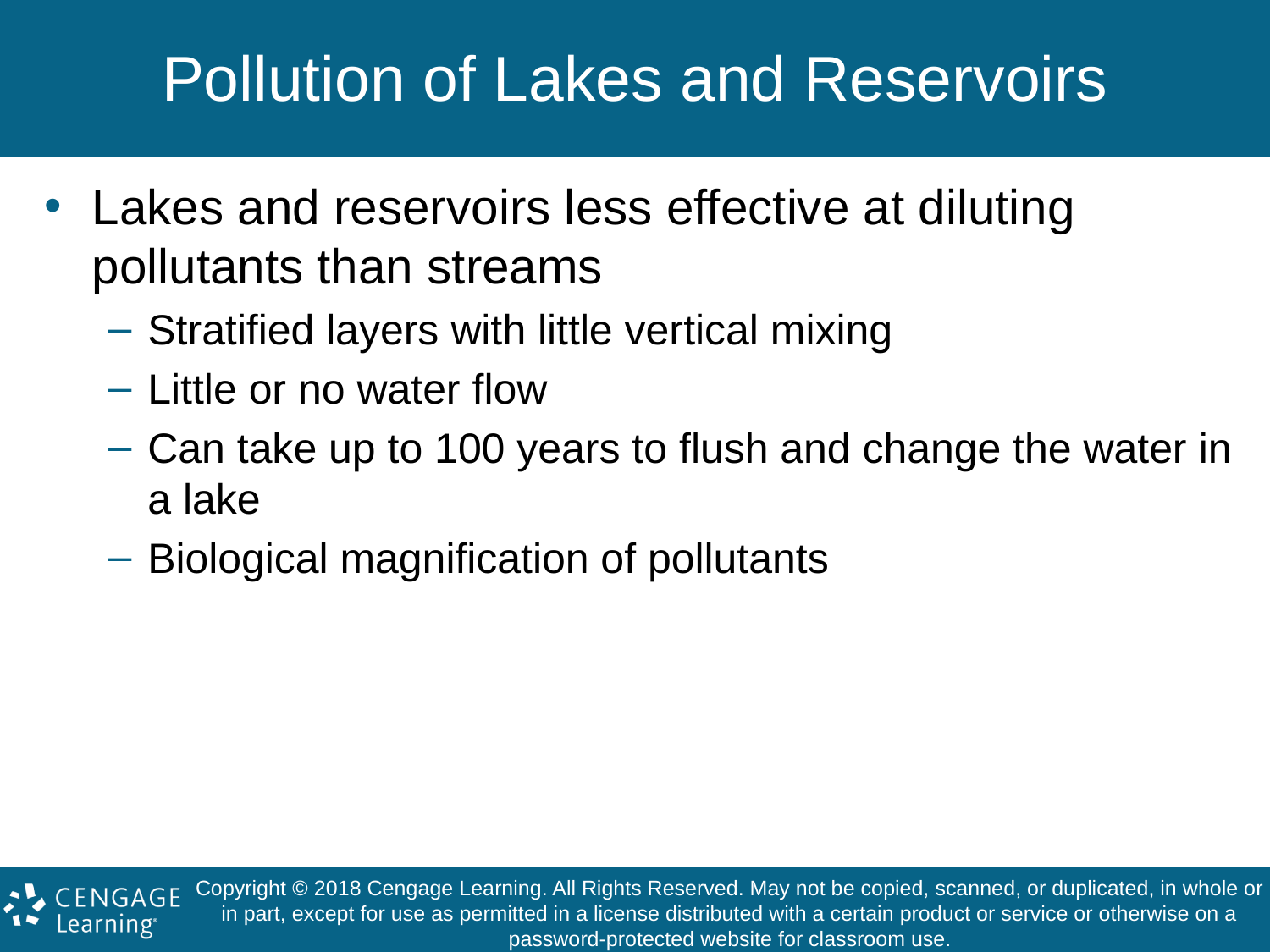

# Pollution of Lakes and Reservoirs
Lakes and reservoirs less effective at diluting pollutants than streams
Stratified layers with little vertical mixing
Little or no water flow
Can take up to 100 years to flush and change the water in a lake
Biological magnification of pollutants